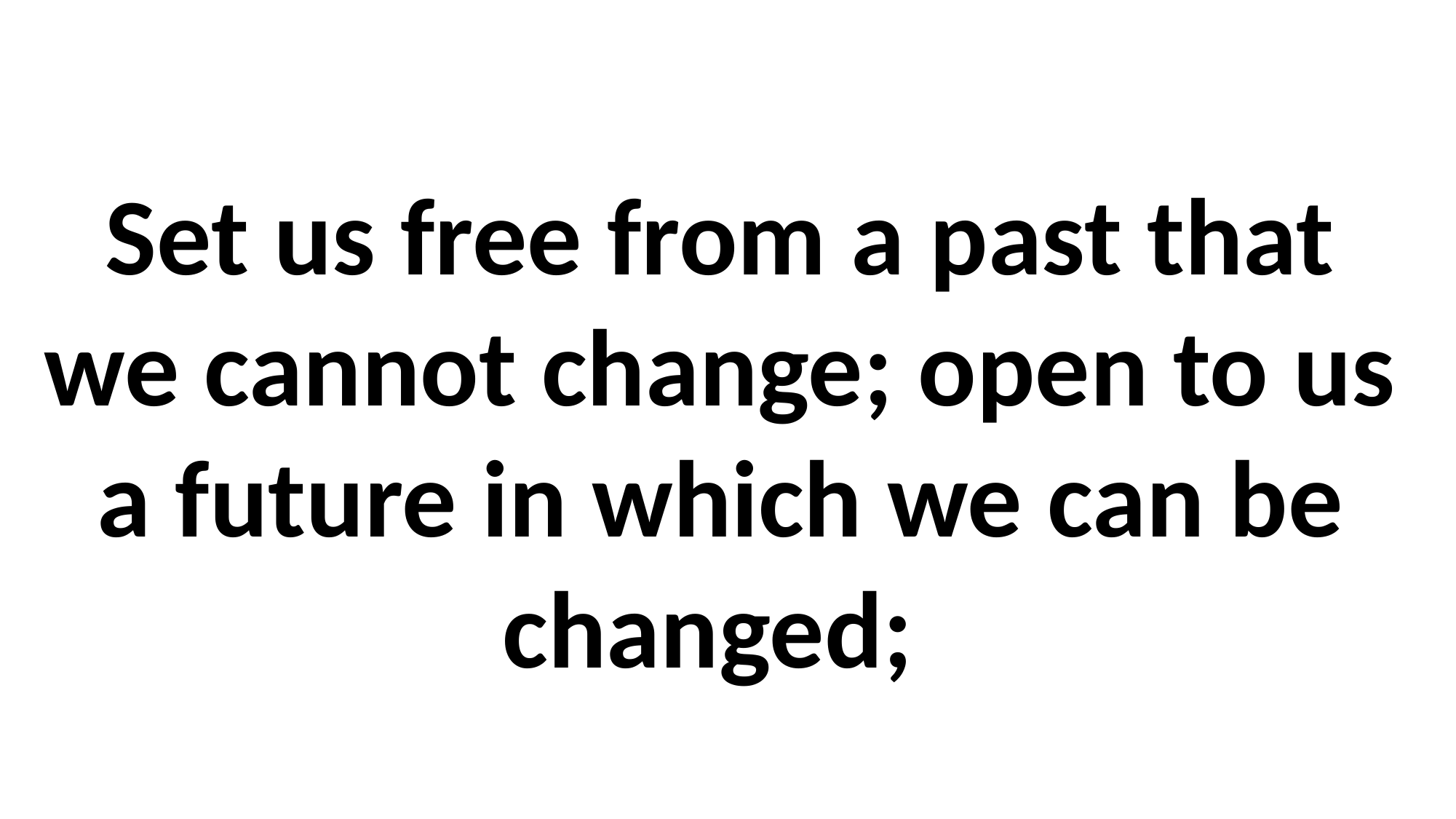

# Set us free from a past that we cannot change; open to us a future in which we can be changed;